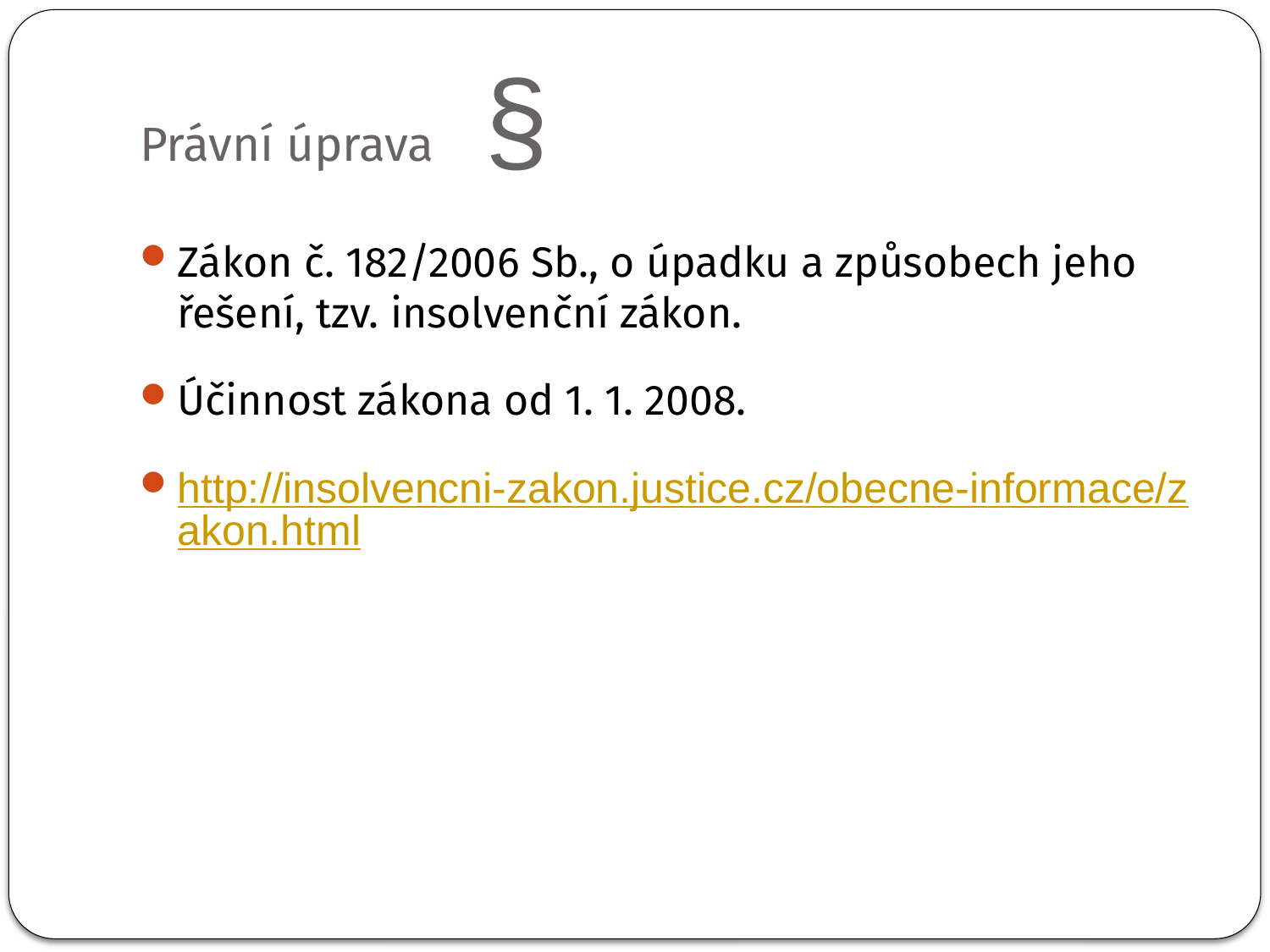

# Právní úprava			§

Zákon č. 182/2006 Sb., o úpadku a způsobech jeho řešení, tzv. insolvenční zákon.

Účinnost zákona od 1. 1. 2008.

http://insolvencni-zakon.justice.cz/obecne-informace/zakon.html